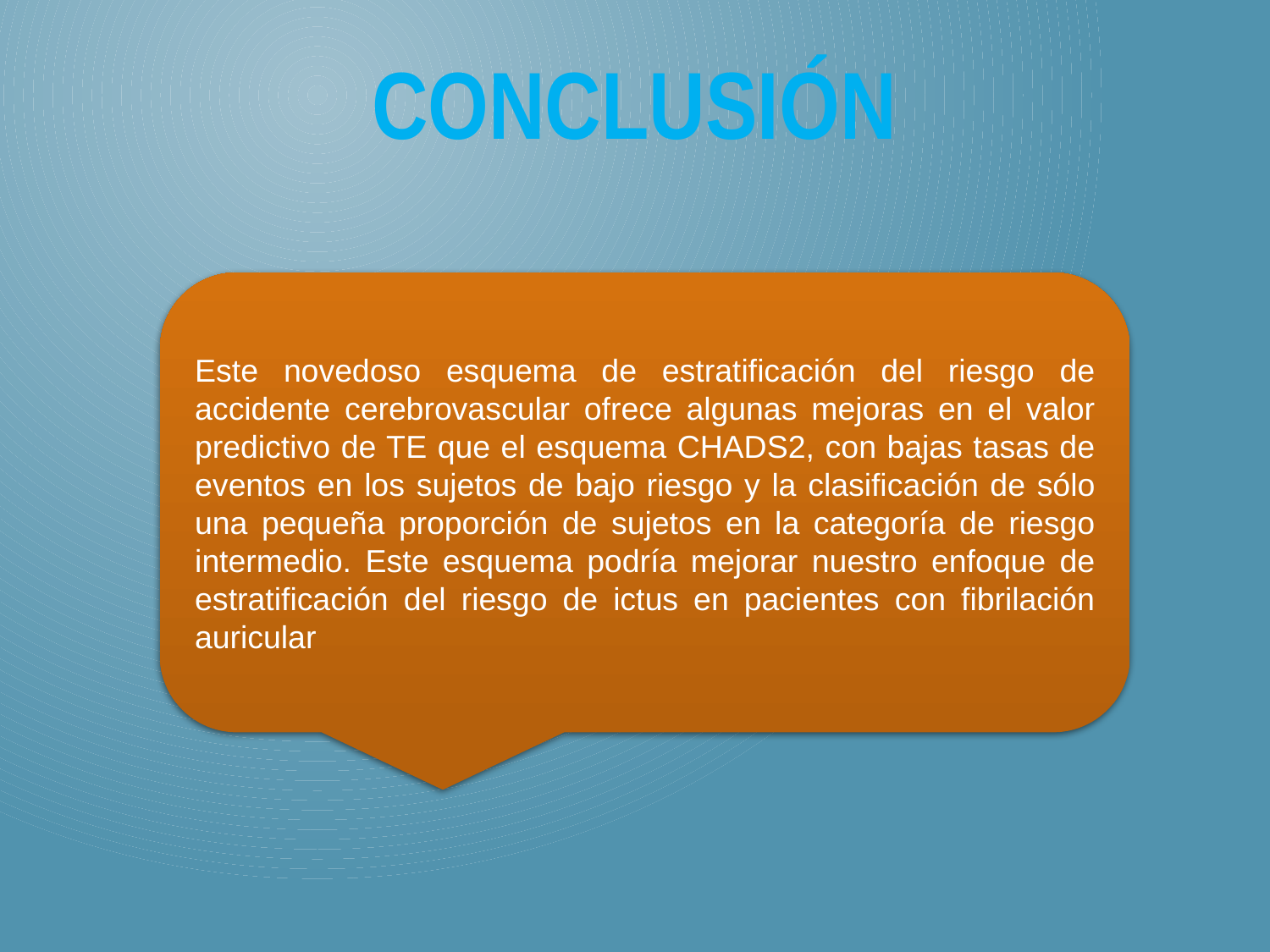

CONCLUSIÓN
Este novedoso esquema de estratificación del riesgo de accidente cerebrovascular ofrece algunas mejoras en el valor predictivo de TE que el esquema CHADS2, con bajas tasas de eventos en los sujetos de bajo riesgo y la clasificación de sólo una pequeña proporción de sujetos en la categoría de riesgo intermedio. Este esquema podría mejorar nuestro enfoque de estratificación del riesgo de ictus en pacientes con fibrilación auricular